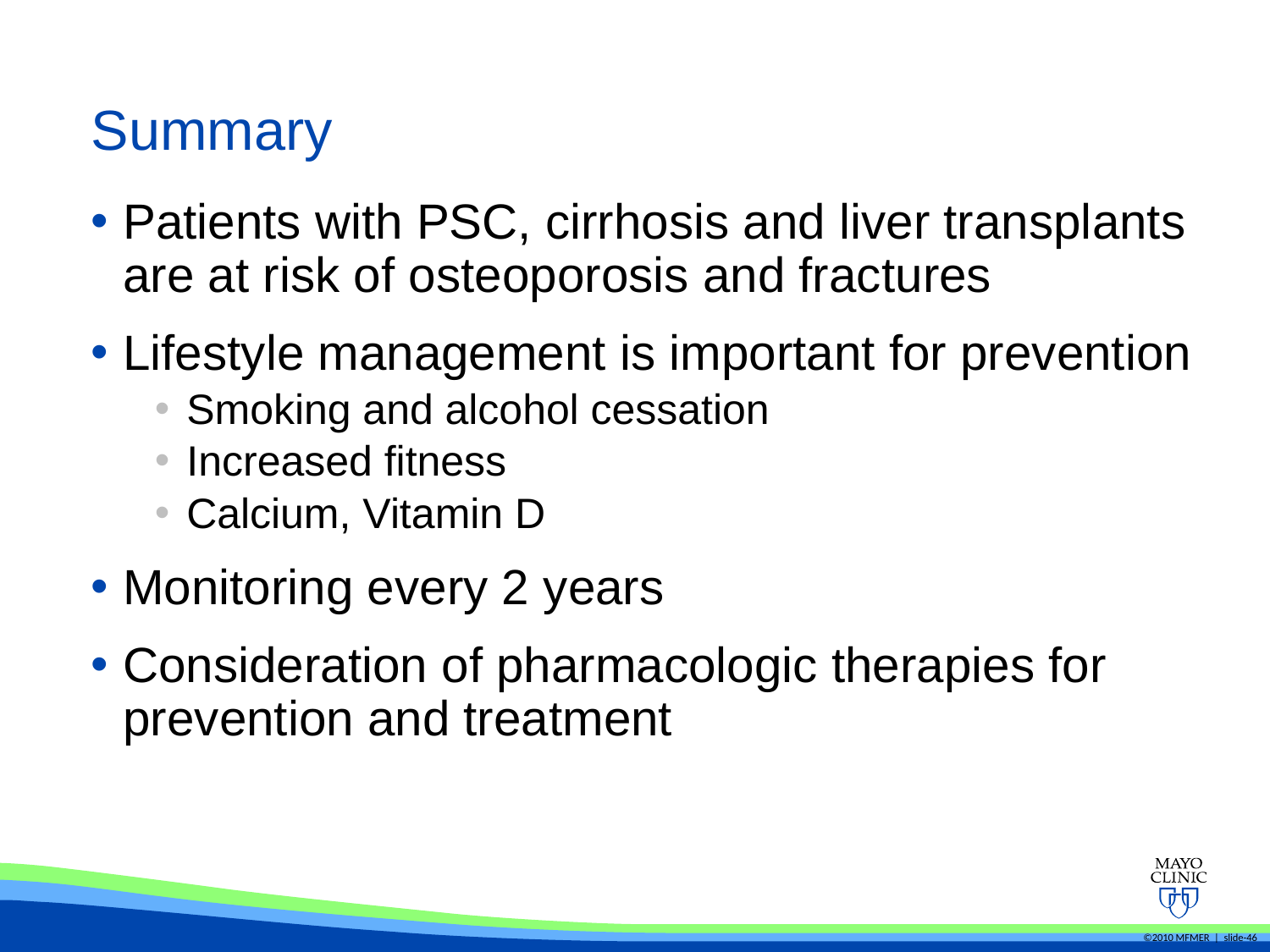

# Summary
Patients with PSC, cirrhosis and liver transplants are at risk of osteoporosis and fractures
Lifestyle management is important for prevention
Smoking and alcohol cessation
Increased fitness
Calcium, Vitamin D
Monitoring every 2 years
Consideration of pharmacologic therapies for prevention and treatment

©2010 MFMER  |  slide-46